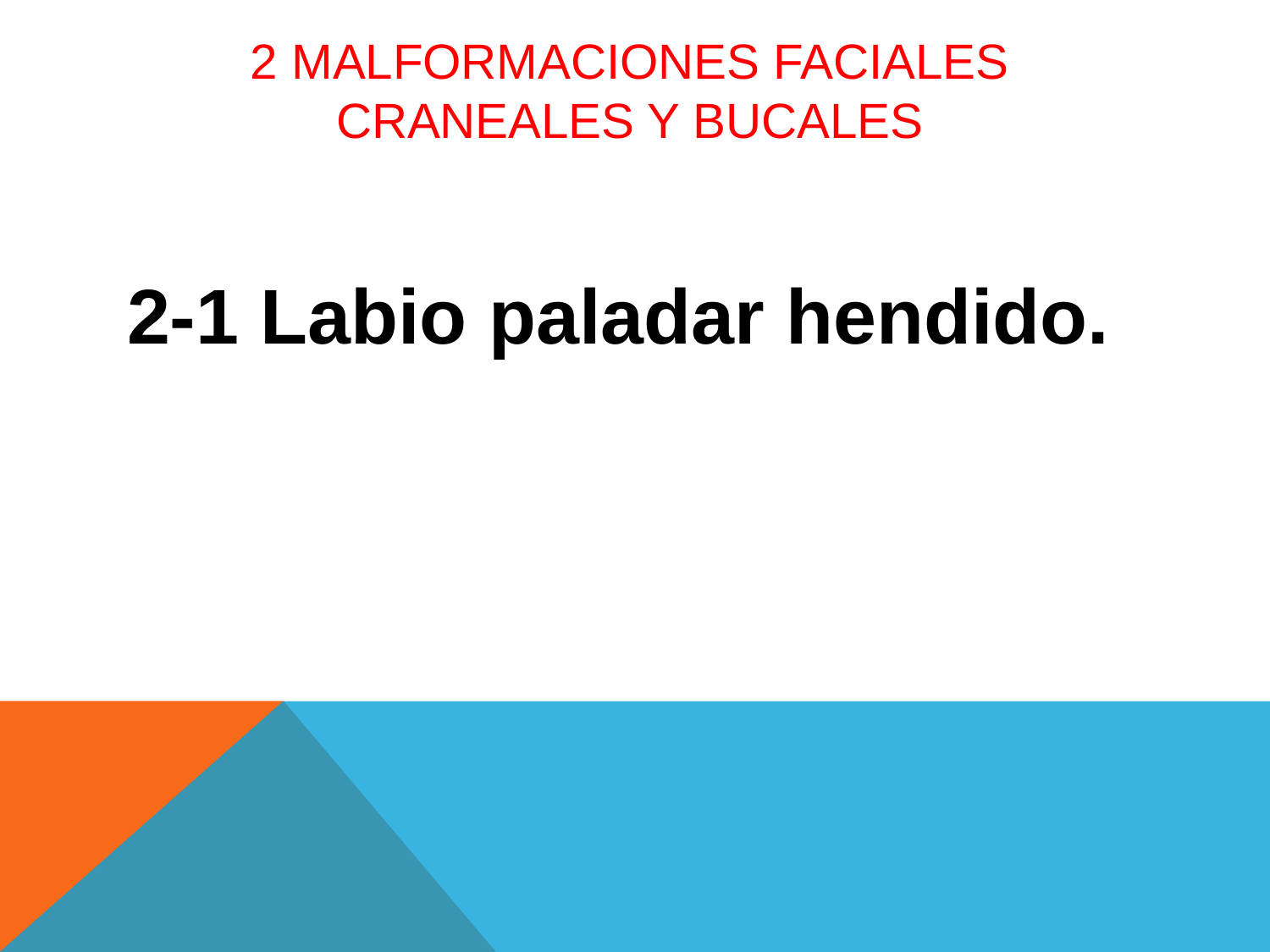

# 2 malformaciones faciales craneales y bucales

2-1 Labio paladar hendido.